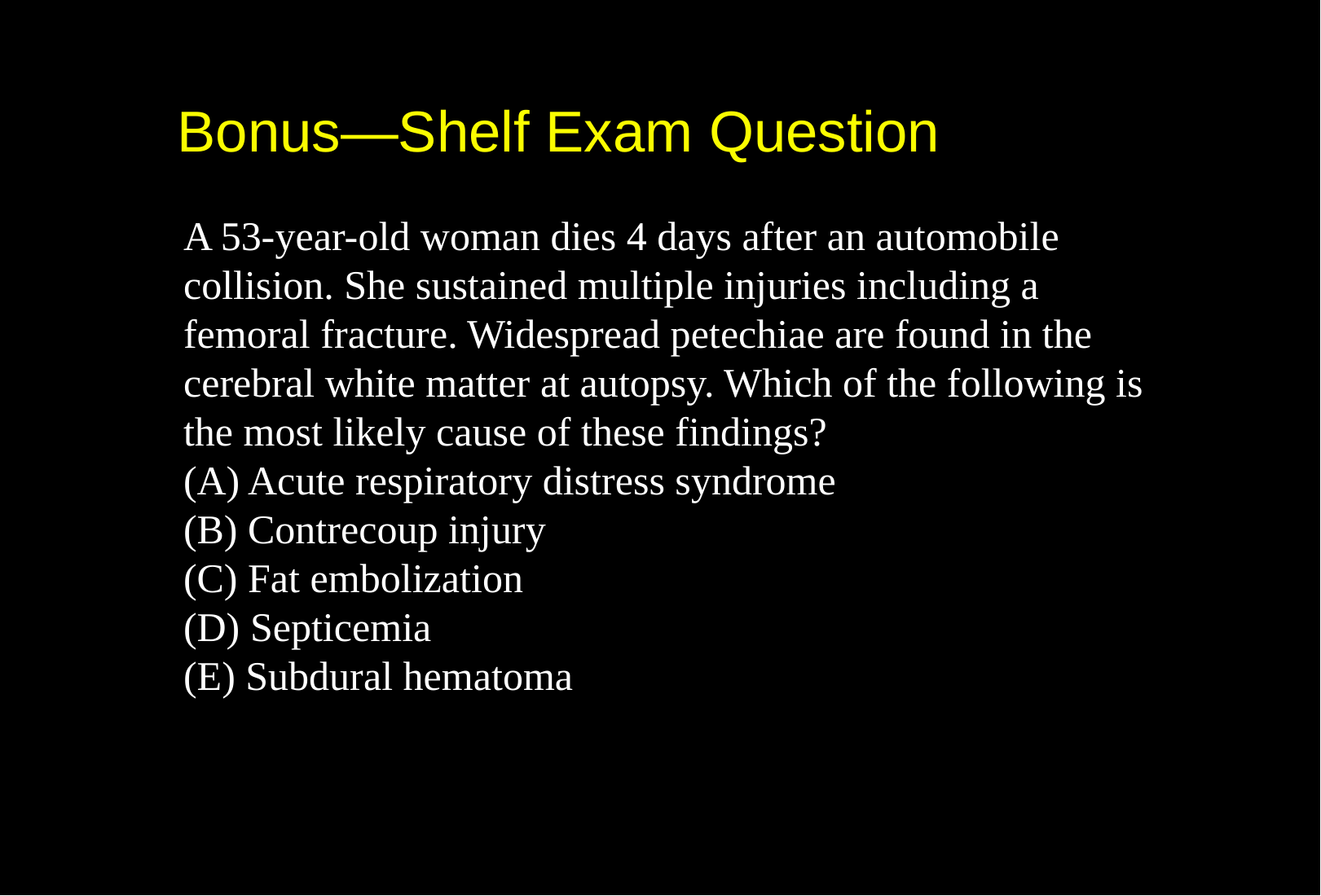

# Bonus—Shelf Exam Question
A 53-year-old woman dies 4 days after an automobile
collision. She sustained multiple injuries including a
femoral fracture. Widespread petechiae are found in the
cerebral white matter at autopsy. Which of the following is
the most likely cause of these findings?
(A) Acute respiratory distress syndrome
(B) Contrecoup injury
(C) Fat embolization
(D) Septicemia
(E) Subdural hematoma